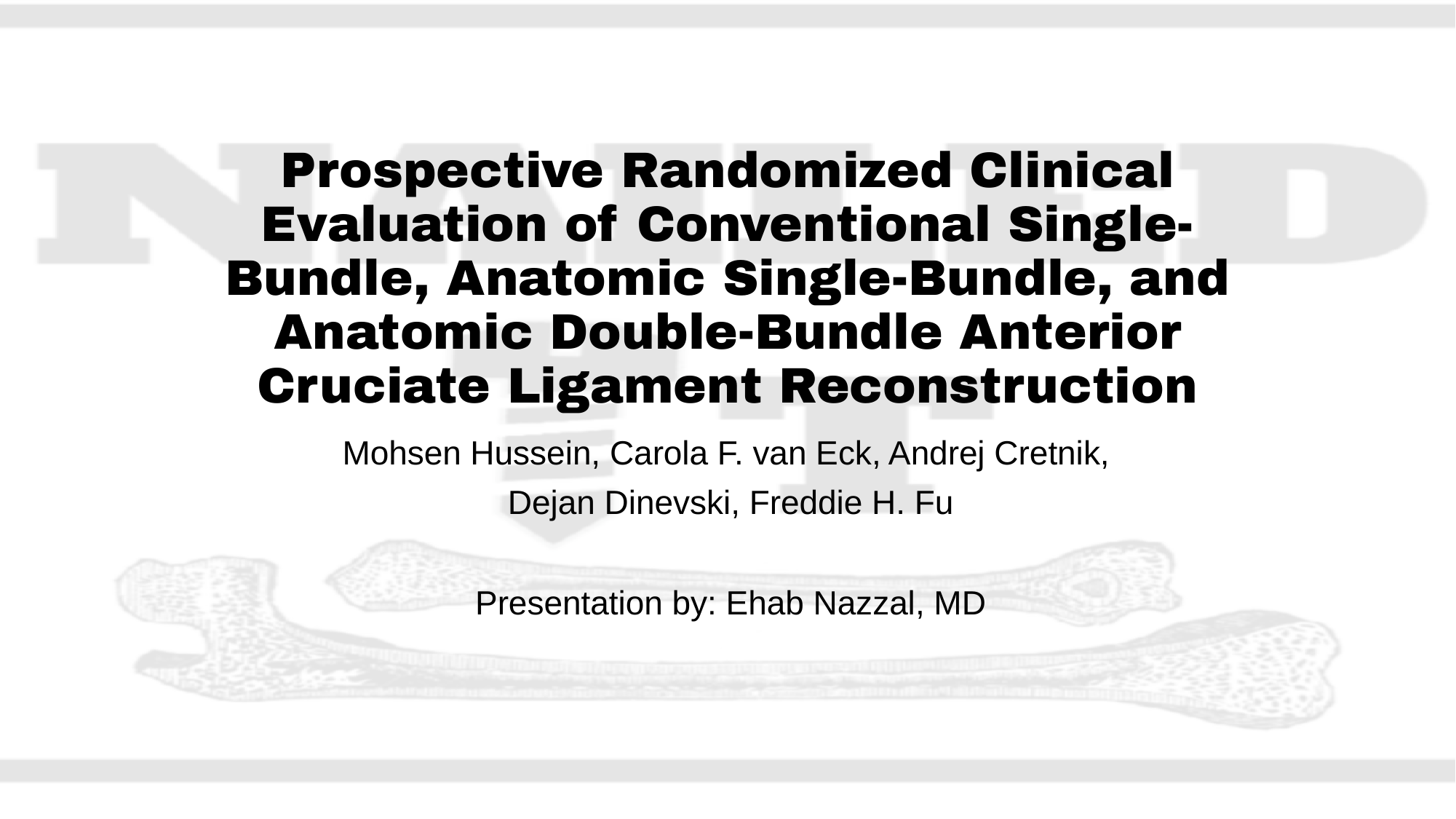

# Prospective Randomized Clinical Evaluation of Conventional Single-Bundle, Anatomic Single-Bundle, and Anatomic Double-Bundle Anterior Cruciate Ligament Reconstruction
Mohsen Hussein, Carola F. van Eck, Andrej Cretnik,
Dejan Dinevski, Freddie H. Fu

Presentation by: Ehab Nazzal, MD